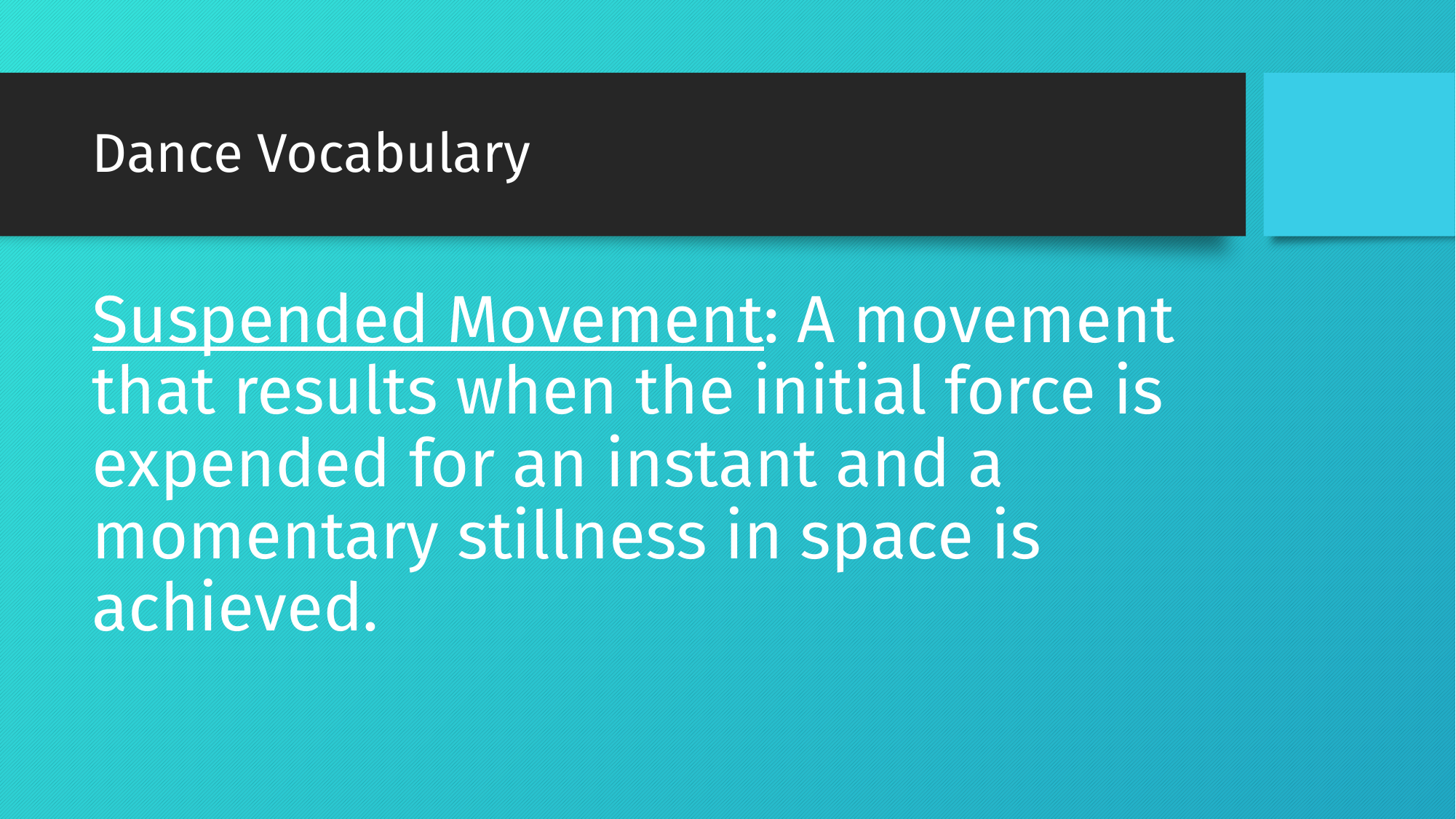

# Dance Vocabulary
Suspended Movement: A movement that results when the initial force is expended for an instant and a momentary stillness in space is achieved.